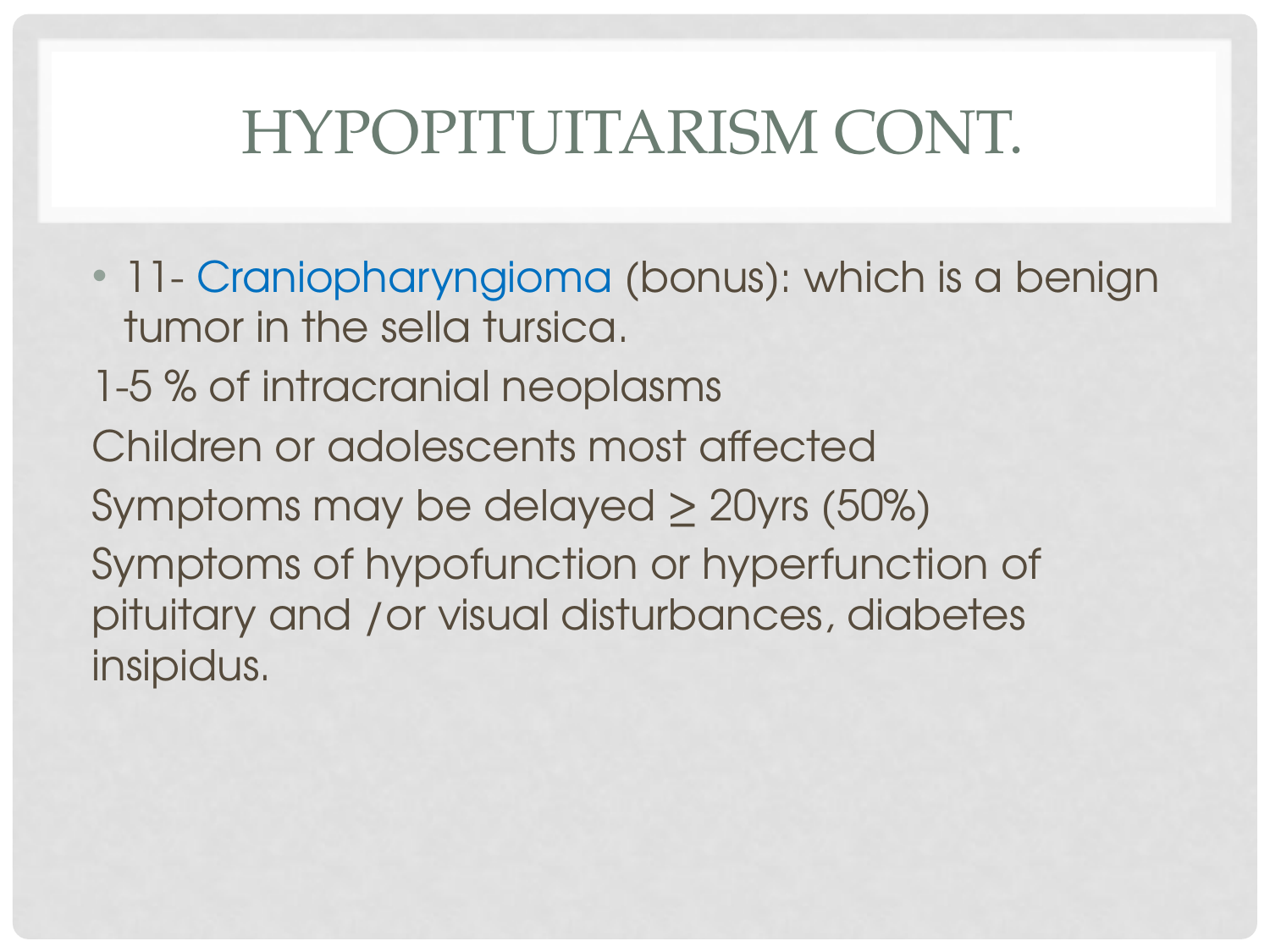

# Hypopituitarism cont.
11- Craniopharyngioma (bonus): which is a benign tumor in the sella tursica.
1-5 % of intracranial neoplasms
Children or adolescents most affected
Symptoms may be delayed ≥ 20yrs (50%)
Symptoms of hypofunction or hyperfunction of pituitary and /or visual disturbances, diabetes insipidus.